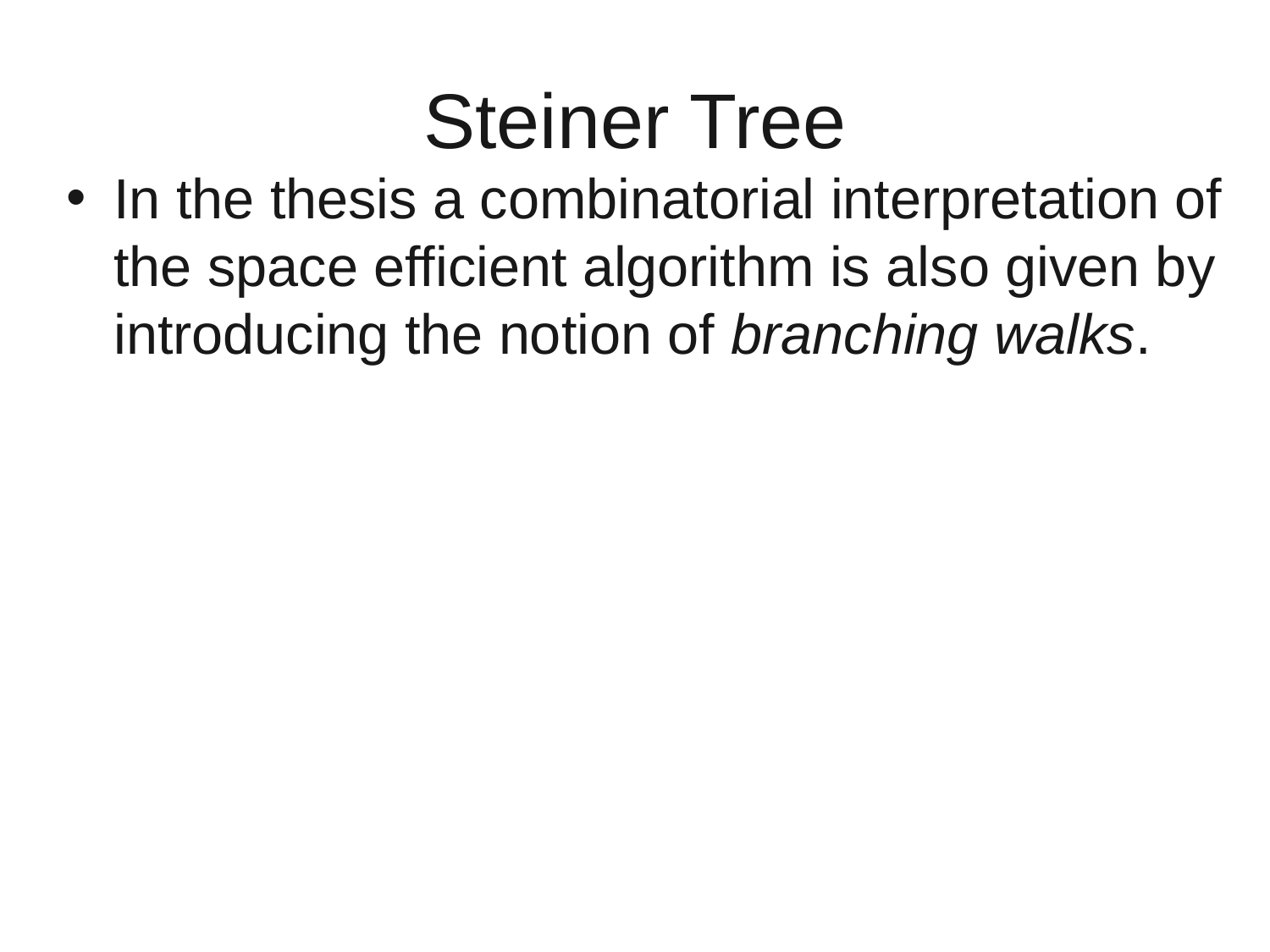

# Steiner Tree
In the thesis a combinatorial interpretation of the space efficient algorithm is also given by introducing the notion of branching walks.